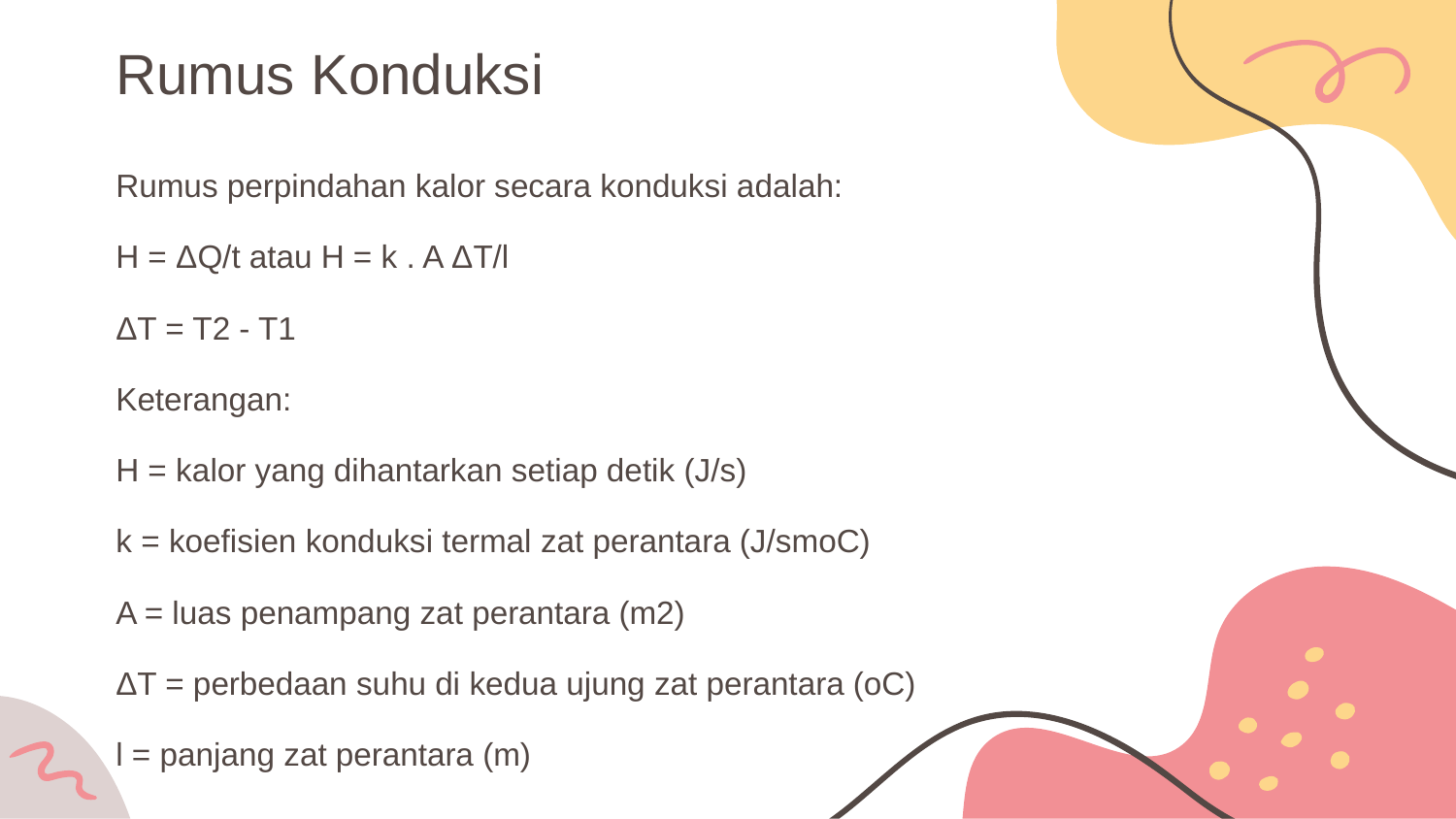

# Rumus Konduksi
Rumus perpindahan kalor secara konduksi adalah:
H = ΔQ/t atau H = k . A ΔT/l
ΔT = T2 - T1
Keterangan:
H = kalor yang dihantarkan setiap detik (J/s)
k = koefisien konduksi termal zat perantara (J/smoC)
A = luas penampang zat perantara (m2)
ΔT = perbedaan suhu di kedua ujung zat perantara (oC)
l = panjang zat perantara (m)